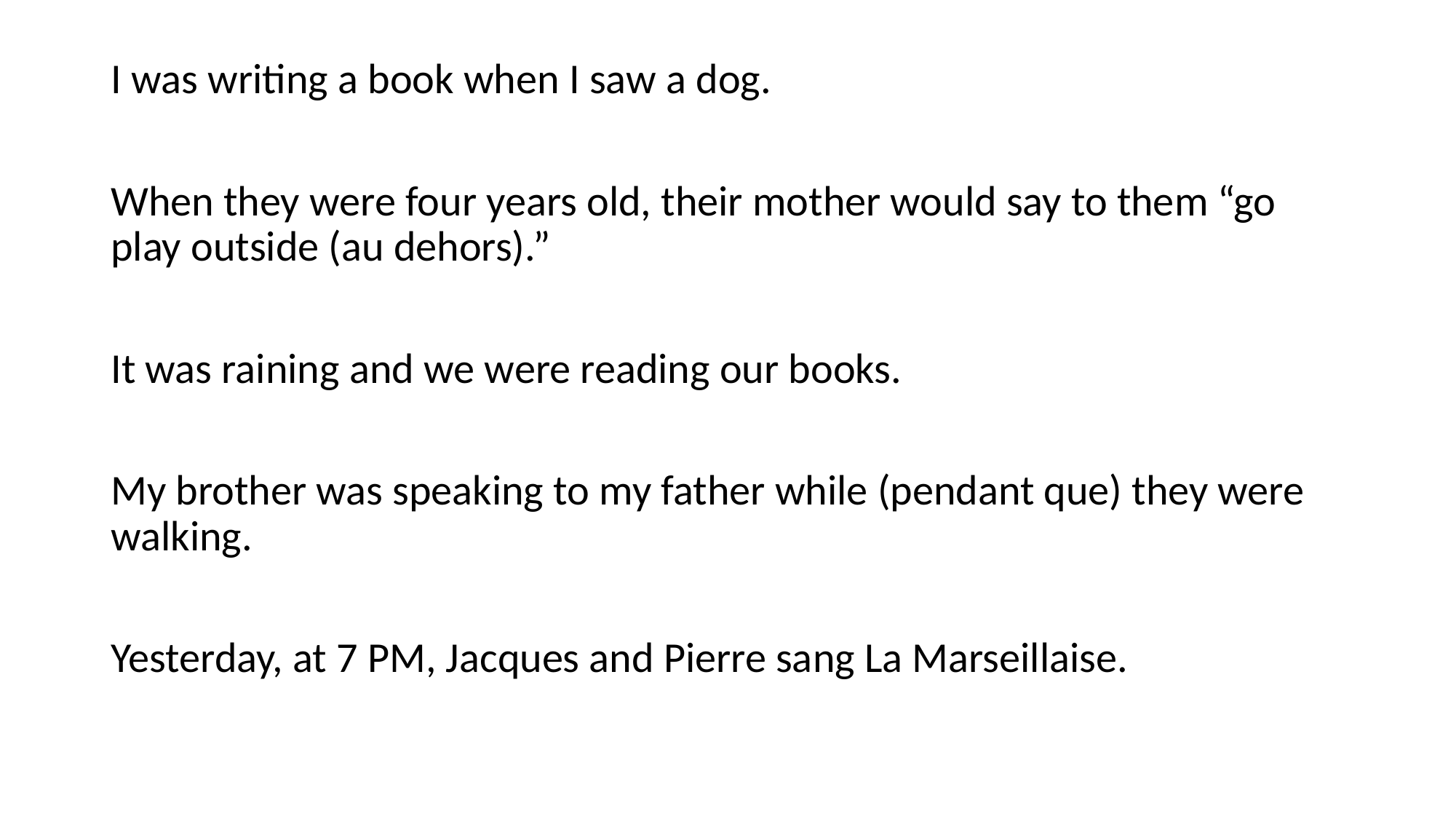

#
I was writing a book when I saw a dog.

When they were four years old, their mother would say to them “go play outside (au dehors).”

It was raining and we were reading our books.

My brother was speaking to my father while (pendant que) they were walking.

Yesterday, at 7 PM, Jacques and Pierre sang La Marseillaise.